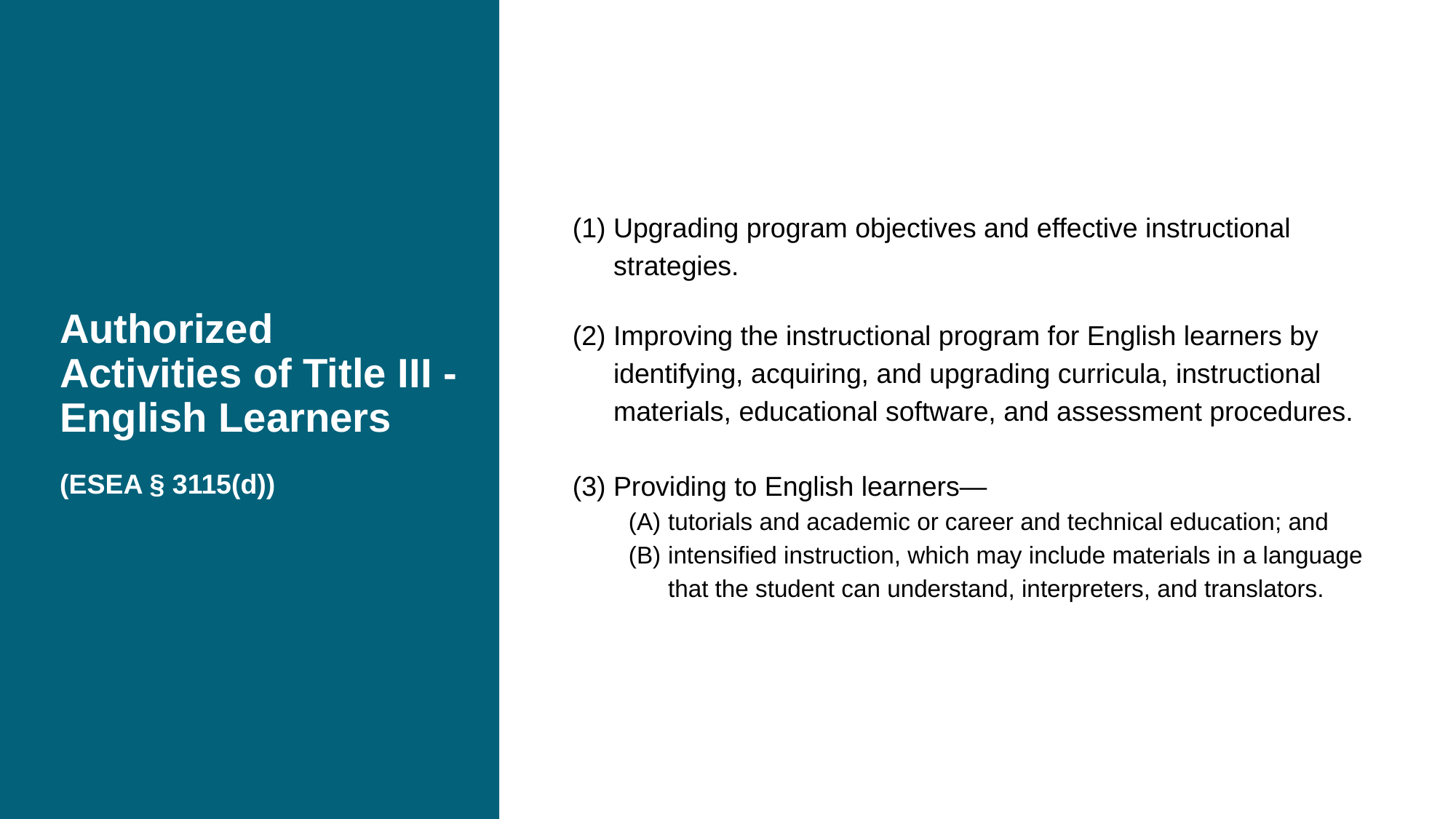

# Authorized Activities of Title III - English Learners
(ESEA § 3115(d)) Items 1 through 3
Upgrading program objectives and effective instructional strategies.
Improving the instructional program for English learners by identifying, acquiring, and upgrading curricula, instructional materials, educational software, and assessment procedures.
Providing to English learners—
tutorials and academic or career and technical education; and
intensified instruction, which may include materials in a language that the student can understand, interpreters, and translators.